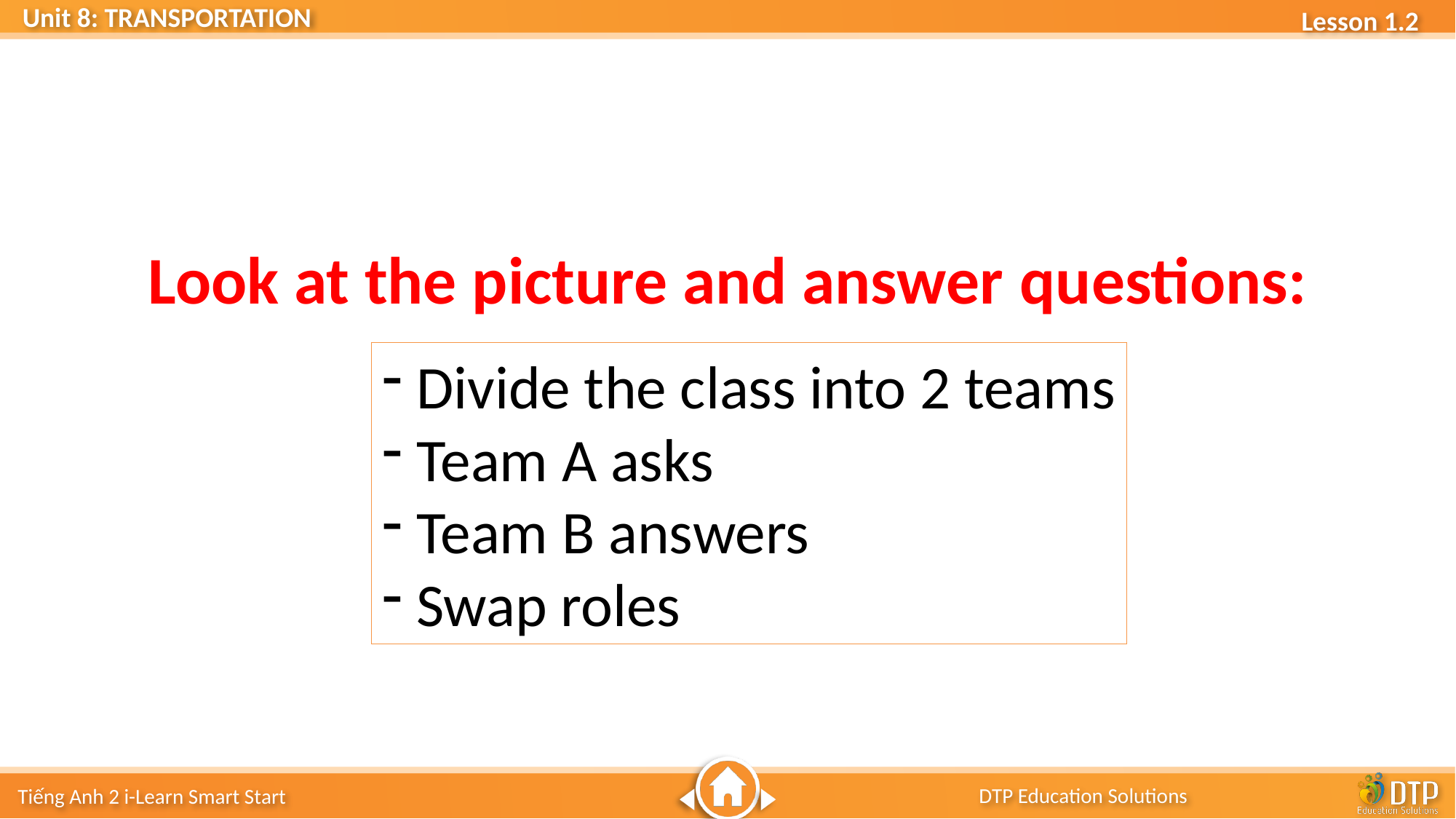

Look at the picture and answer questions:
Divide the class into 2 teams
Team A asks
Team B answers
Swap roles